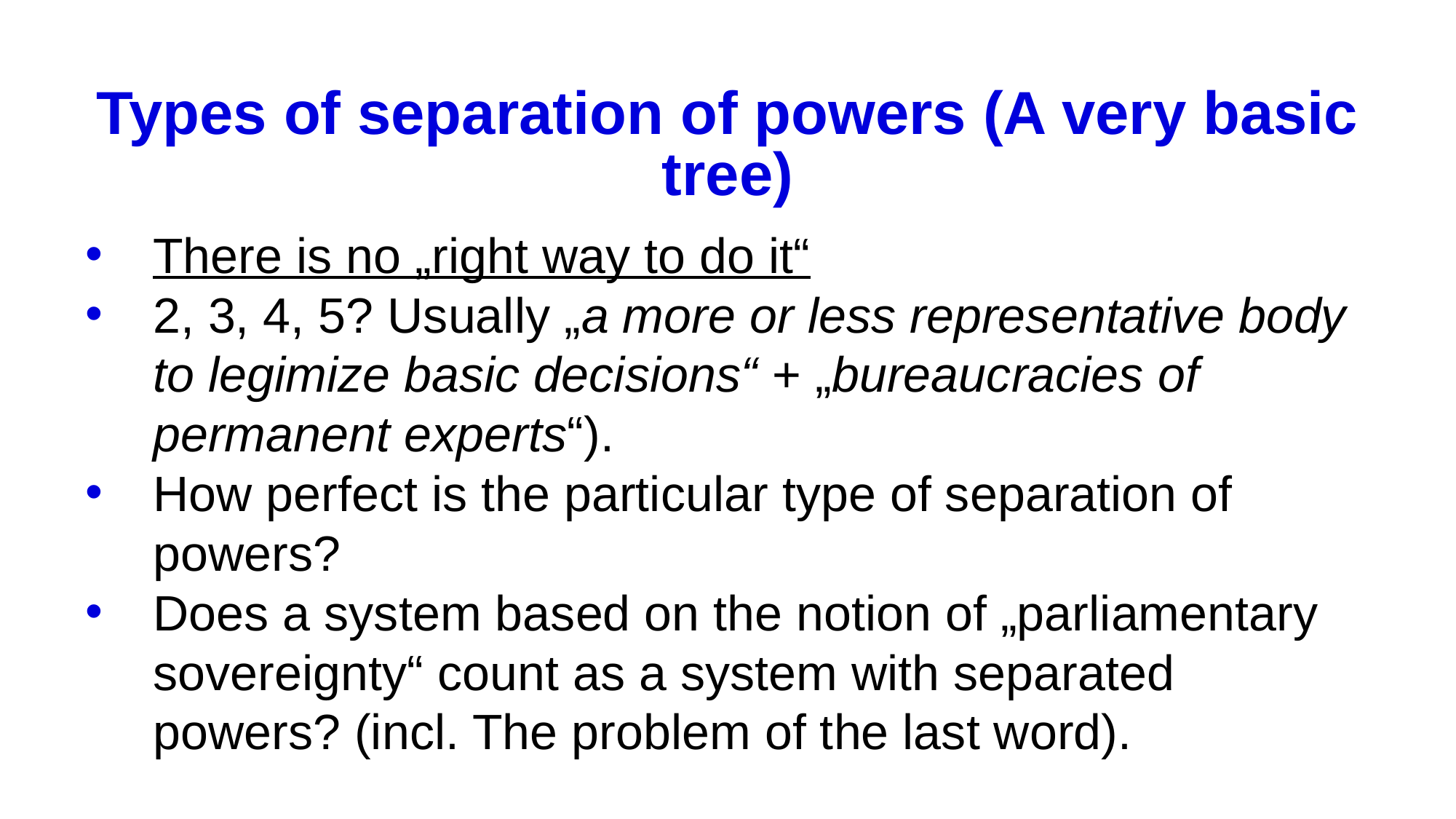

# Types of separation of powers (A very basic tree)
There is no „right way to do it“
2, 3, 4, 5? Usually „a more or less representative body to legimize basic decisions“ + „bureaucracies of permanent experts“).
How perfect is the particular type of separation of powers?
Does a system based on the notion of „parliamentary sovereignty“ count as a system with separated powers? (incl. The problem of the last word).